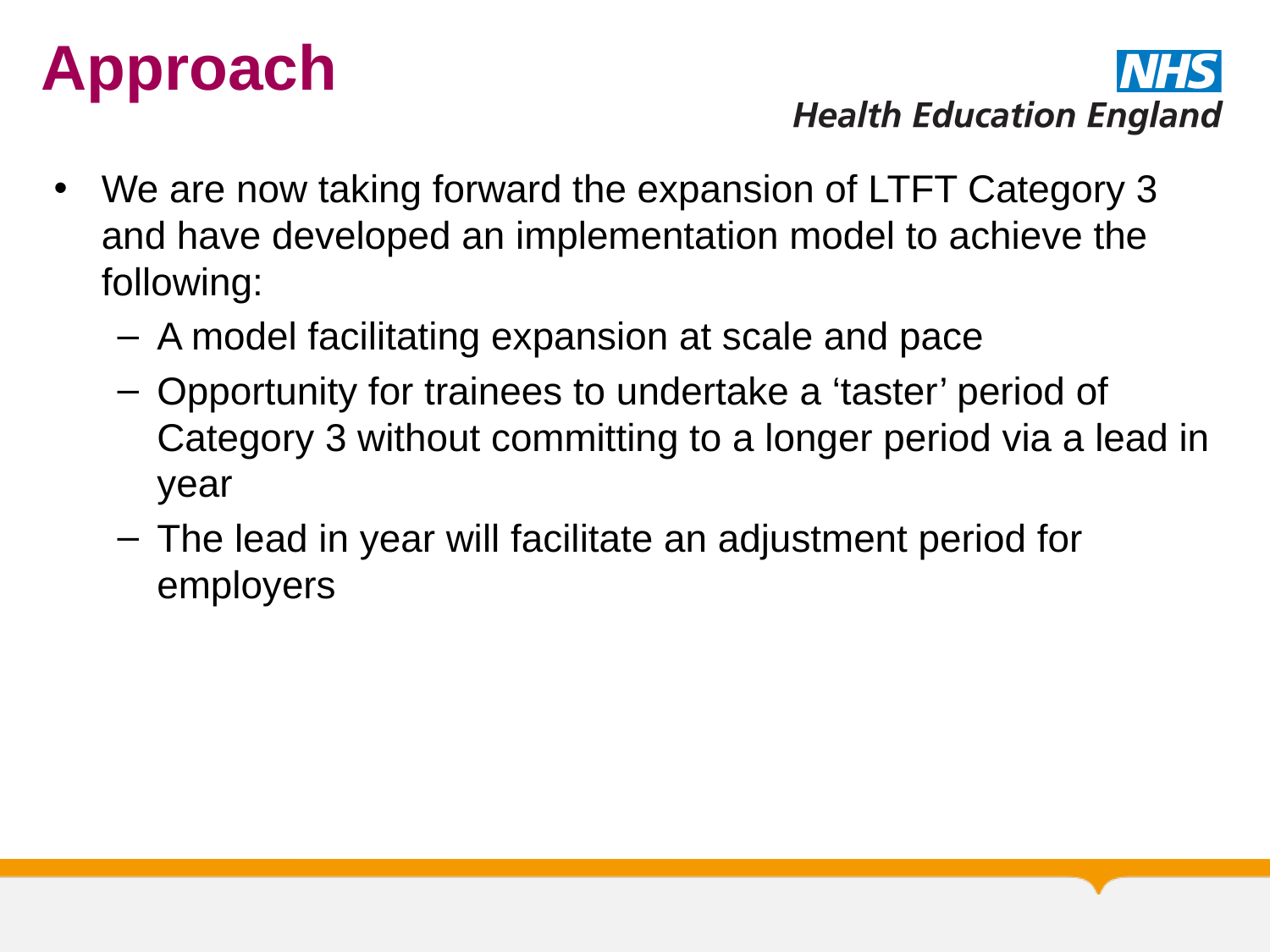

# Approach
We are now taking forward the expansion of LTFT Category 3 and have developed an implementation model to achieve the following:
A model facilitating expansion at scale and pace
Opportunity for trainees to undertake a ‘taster’ period of Category 3 without committing to a longer period via a lead in year
The lead in year will facilitate an adjustment period for employers